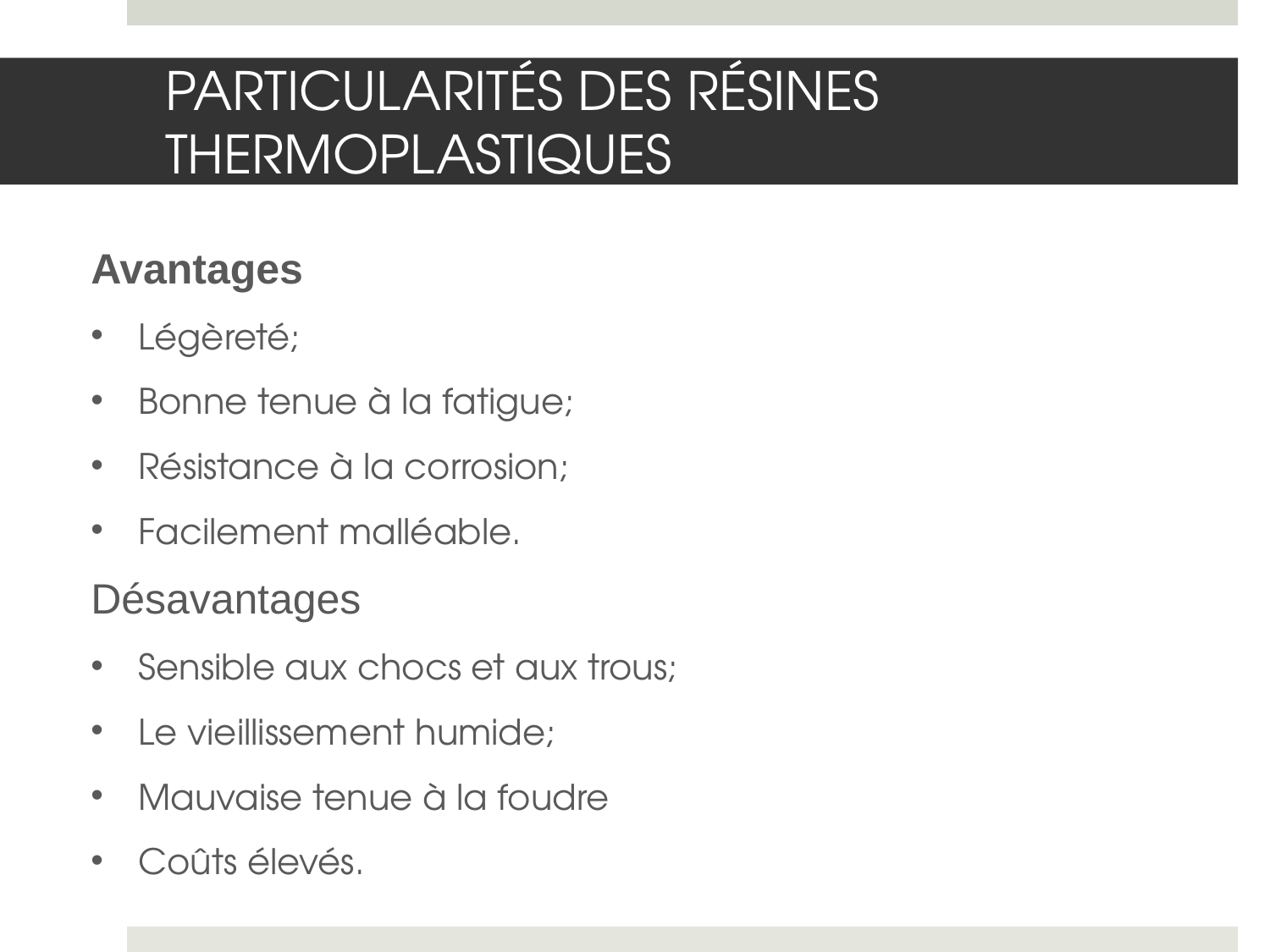

# Particularités des résines thermoplastiques
Avantages
Légèreté;
Bonne tenue à la fatigue;
Résistance à la corrosion;
Facilement malléable.
Désavantages
Sensible aux chocs et aux trous;
Le vieillissement humide;
Mauvaise tenue à la foudre
Coûts élevés.